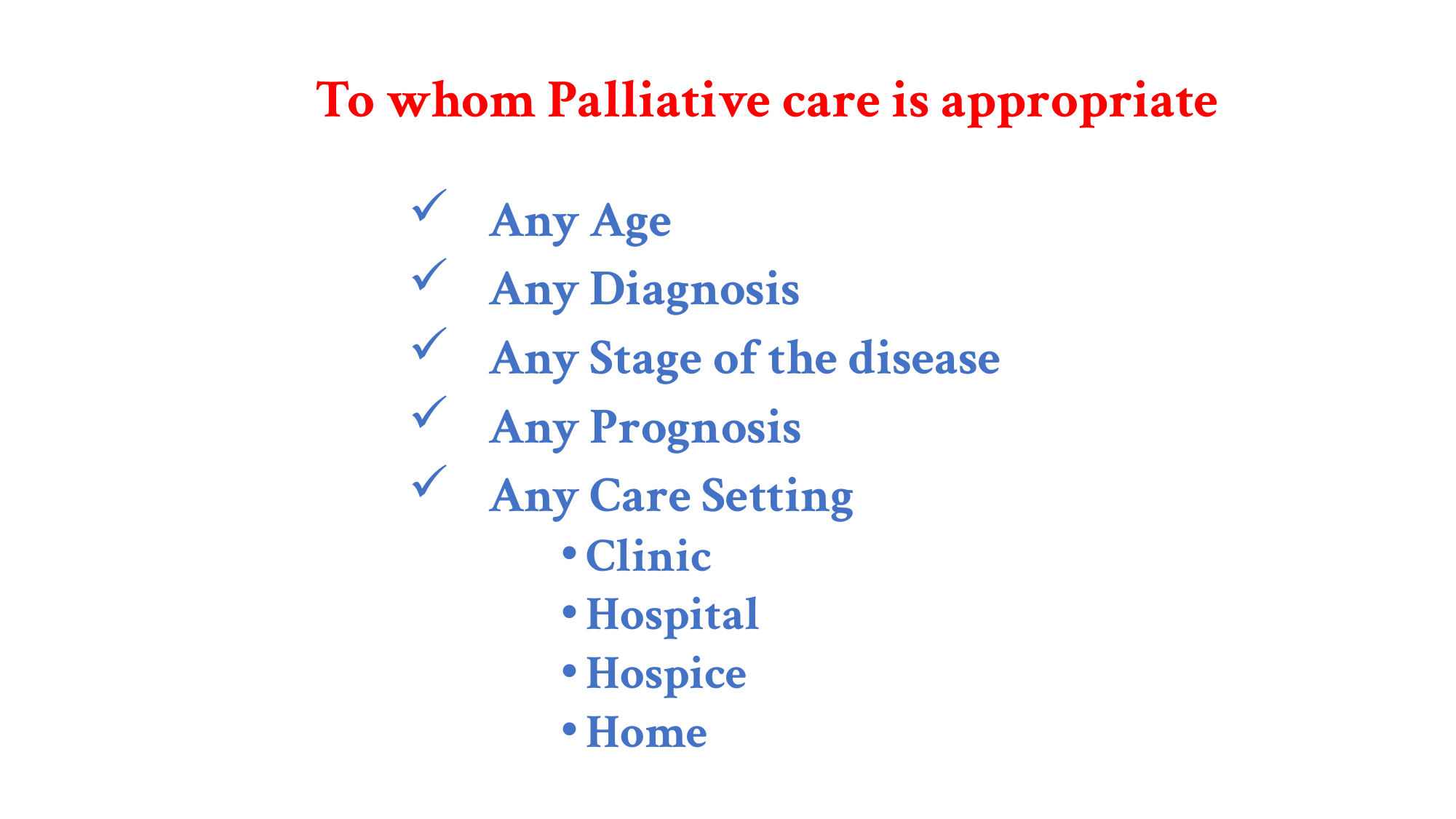

# To whom Palliative care is appropriate
Any Age
Any Diagnosis
Any Stage of the disease
Any Prognosis
Any Care Setting
Clinic
Hospital
Hospice
Home